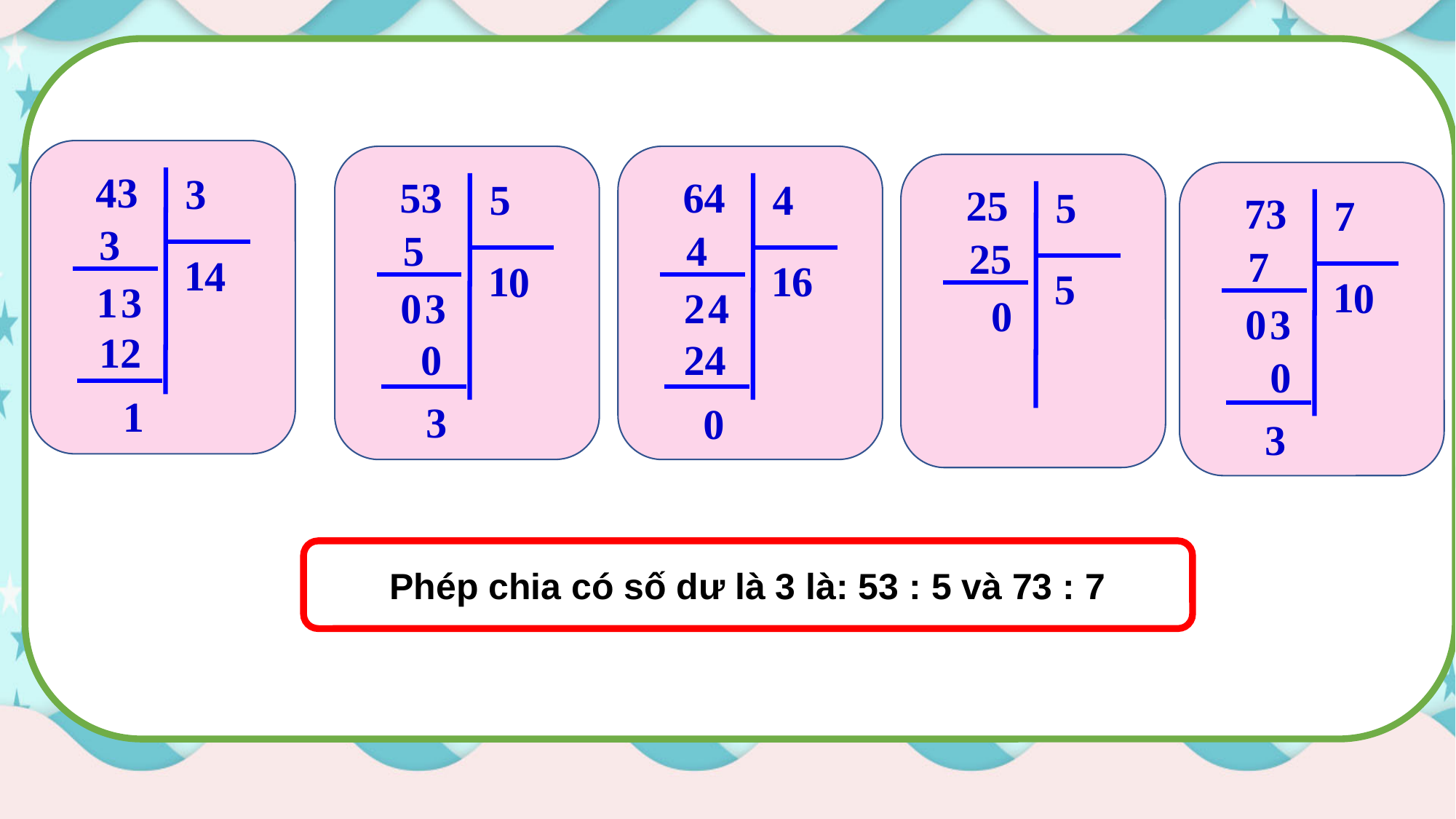

43
3

53
64
5
4
25
5
73
7
3
5
4
25
7
1
4
1
1
6
0
5
1
0
1
3
0
3
2
4
0
0
3
12
  0
24
   0
  1
  3
  0
  3
Phép chia có số dư là 3 là: 53 : 5 và 73 : 7